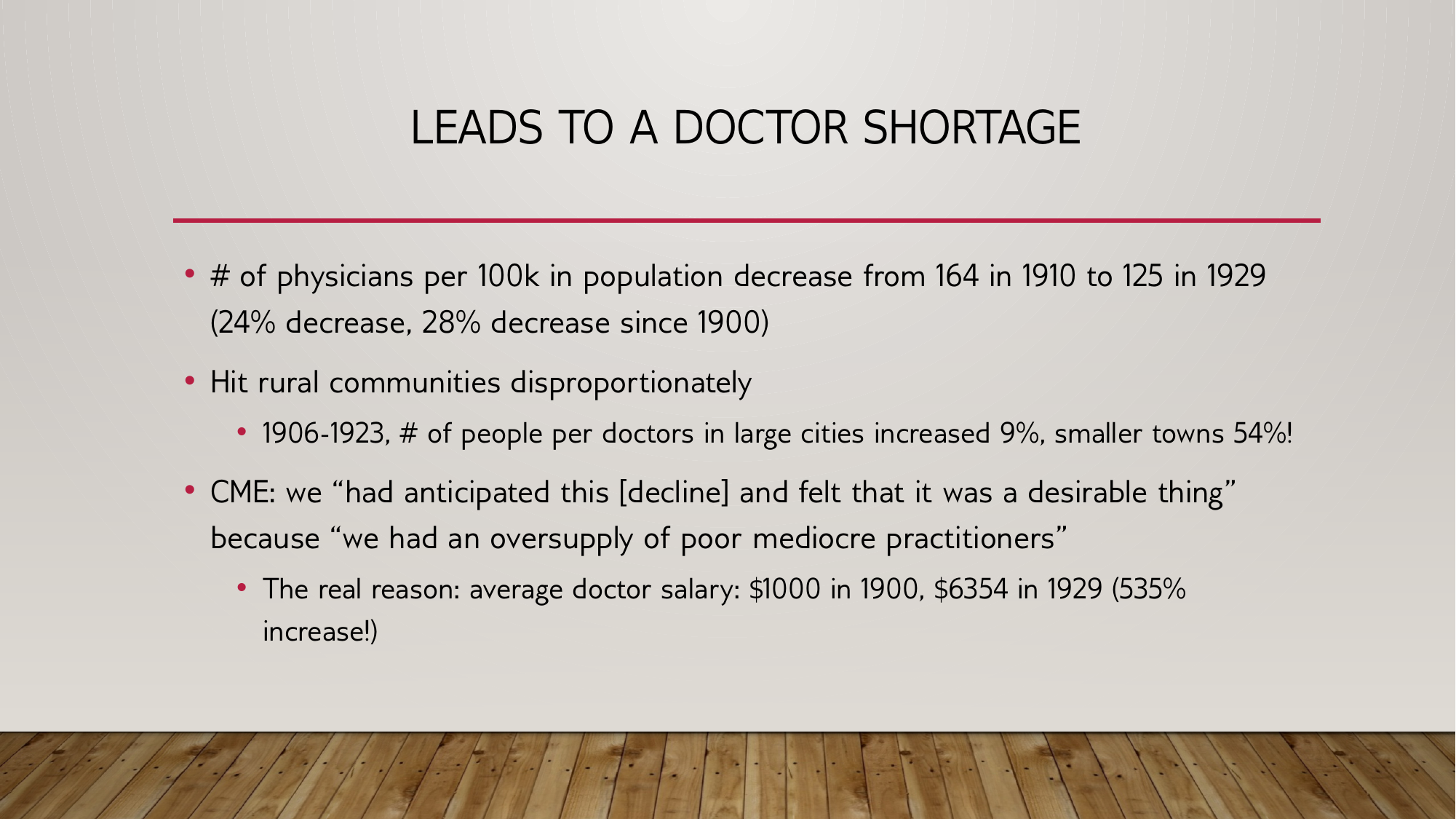

# Leads to a Doctor Shortage
# of physicians per 100k in population decrease from 164 in 1910 to 125 in 1929 (24% decrease, 28% decrease since 1900)
Hit rural communities disproportionately
1906-1923, # of people per doctors in large cities increased 9%, smaller towns 54%!
CME: we “had anticipated this [decline] and felt that it was a desirable thing” because “we had an oversupply of poor mediocre practitioners”
The real reason: average doctor salary: $1000 in 1900, $6354 in 1929 (535% increase!)